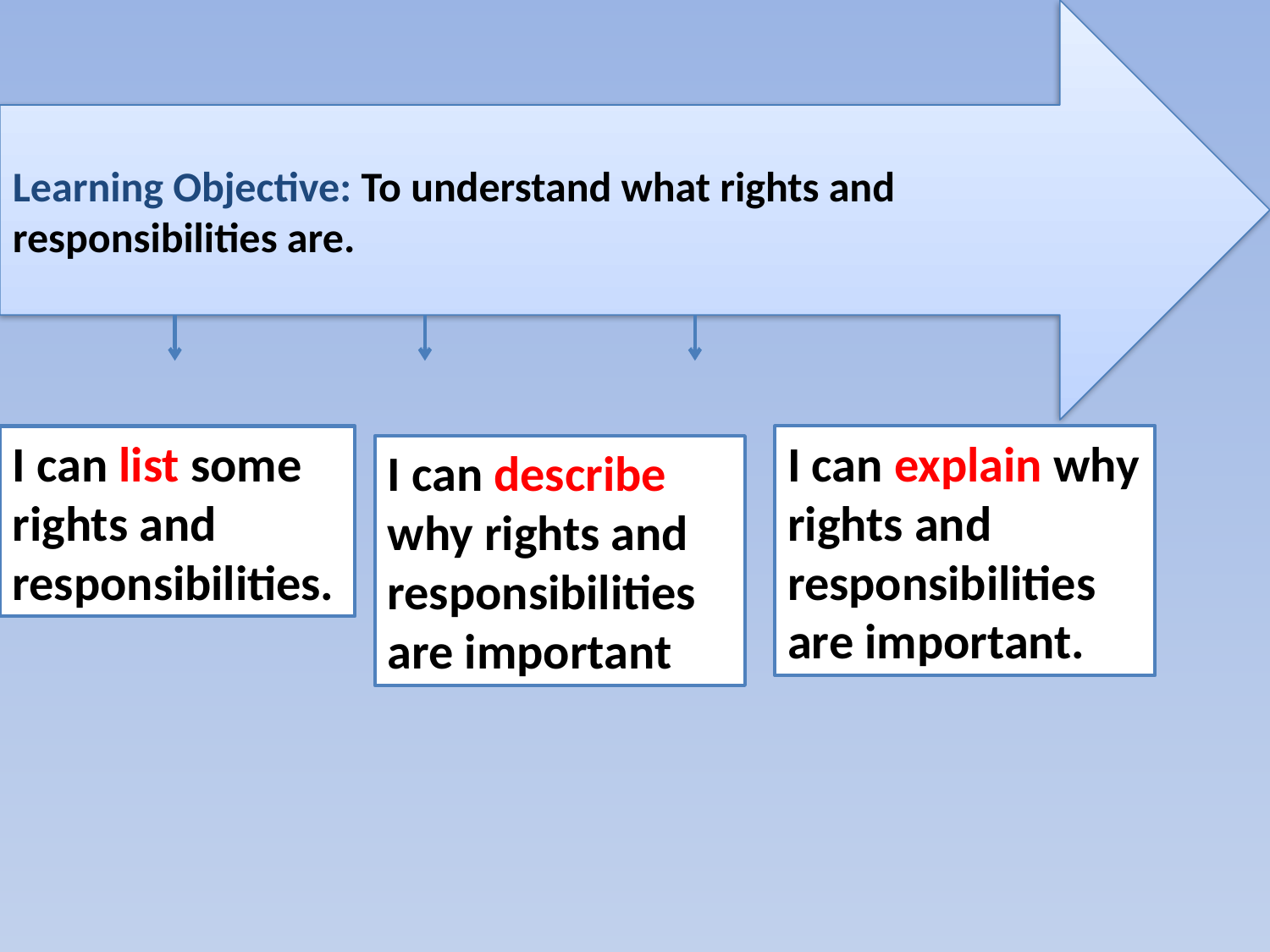

Learning Objective: To understand what rights and responsibilities are.
I can list some rights and responsibilities.
I can explain why rights and responsibilities are important.
I can describe why rights and responsibilities are important